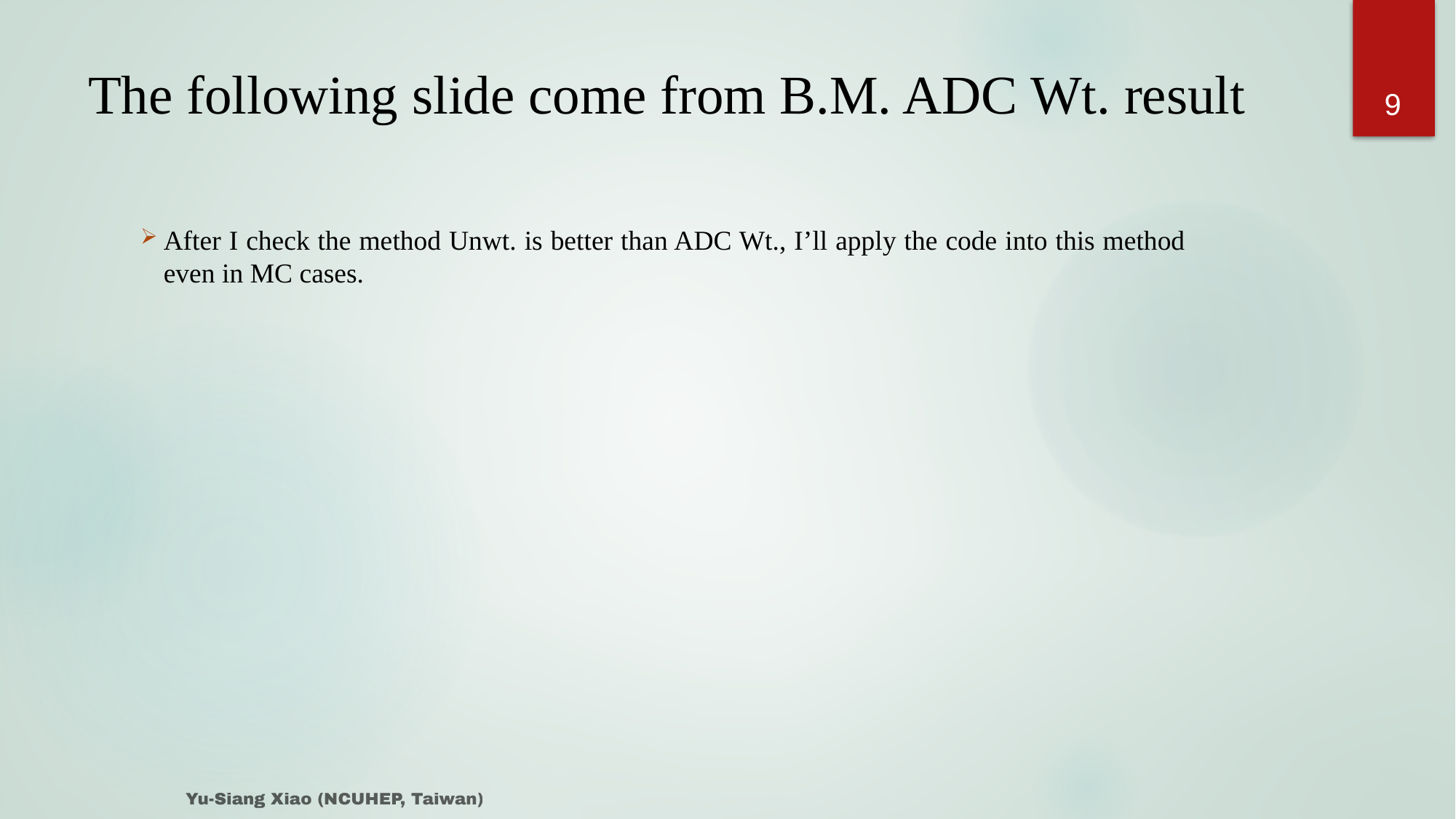

9
# The following slide come from B.M. ADC Wt. result
After I check the method Unwt. is better than ADC Wt., I’ll apply the code into this method even in MC cases.
Yu-Siang Xiao (NCUHEP, Taiwan)